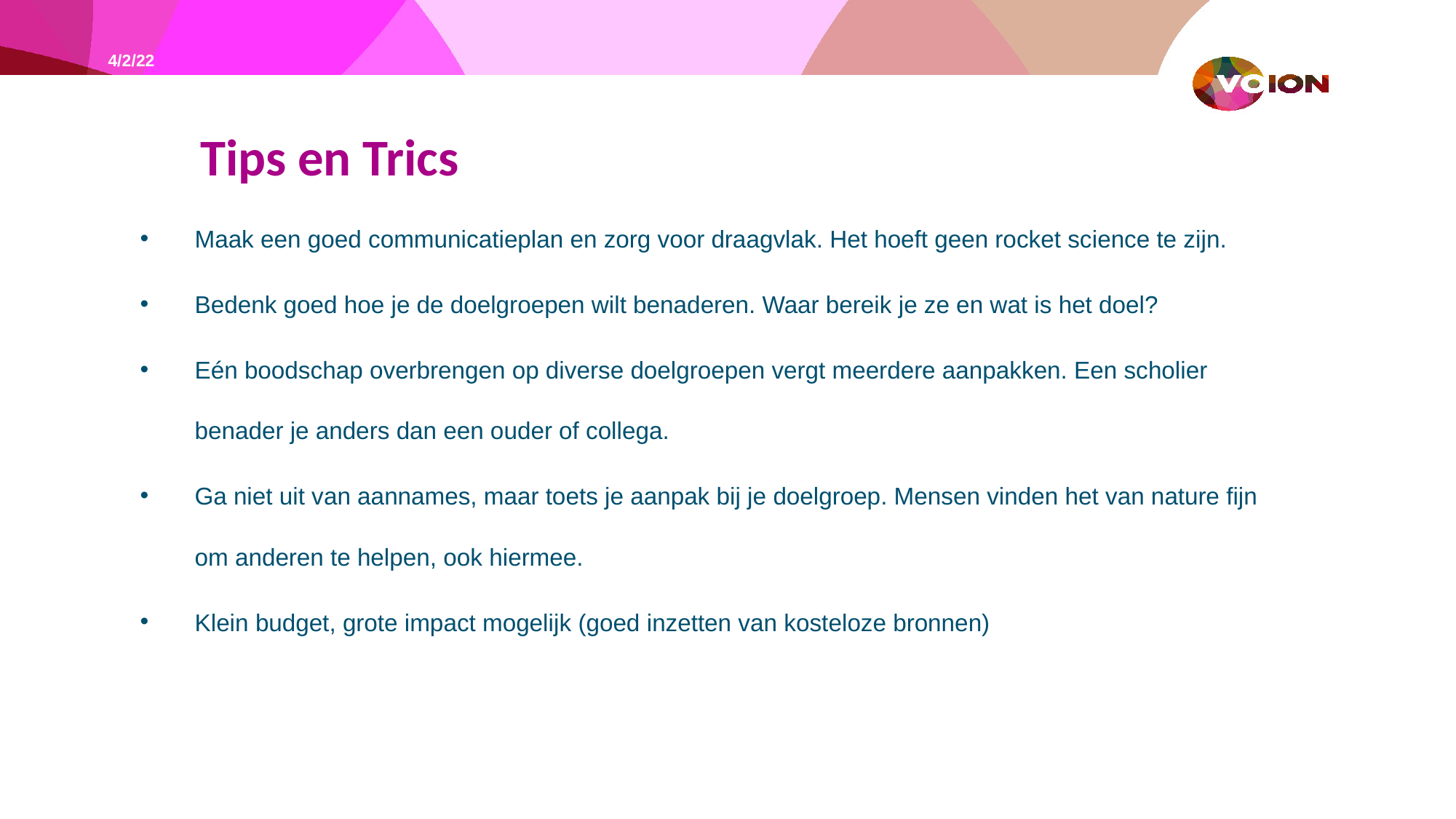

4/2/22
# Tips en Trics
Maak een goed communicatieplan en zorg voor draagvlak. Het hoeft geen rocket science te zijn.
Bedenk goed hoe je de doelgroepen wilt benaderen. Waar bereik je ze en wat is het doel?
Eén boodschap overbrengen op diverse doelgroepen vergt meerdere aanpakken. Een scholier benader je anders dan een ouder of collega.
Ga niet uit van aannames, maar toets je aanpak bij je doelgroep. Mensen vinden het van nature fijn om anderen te helpen, ook hiermee.
Klein budget, grote impact mogelijk (goed inzetten van kosteloze bronnen)